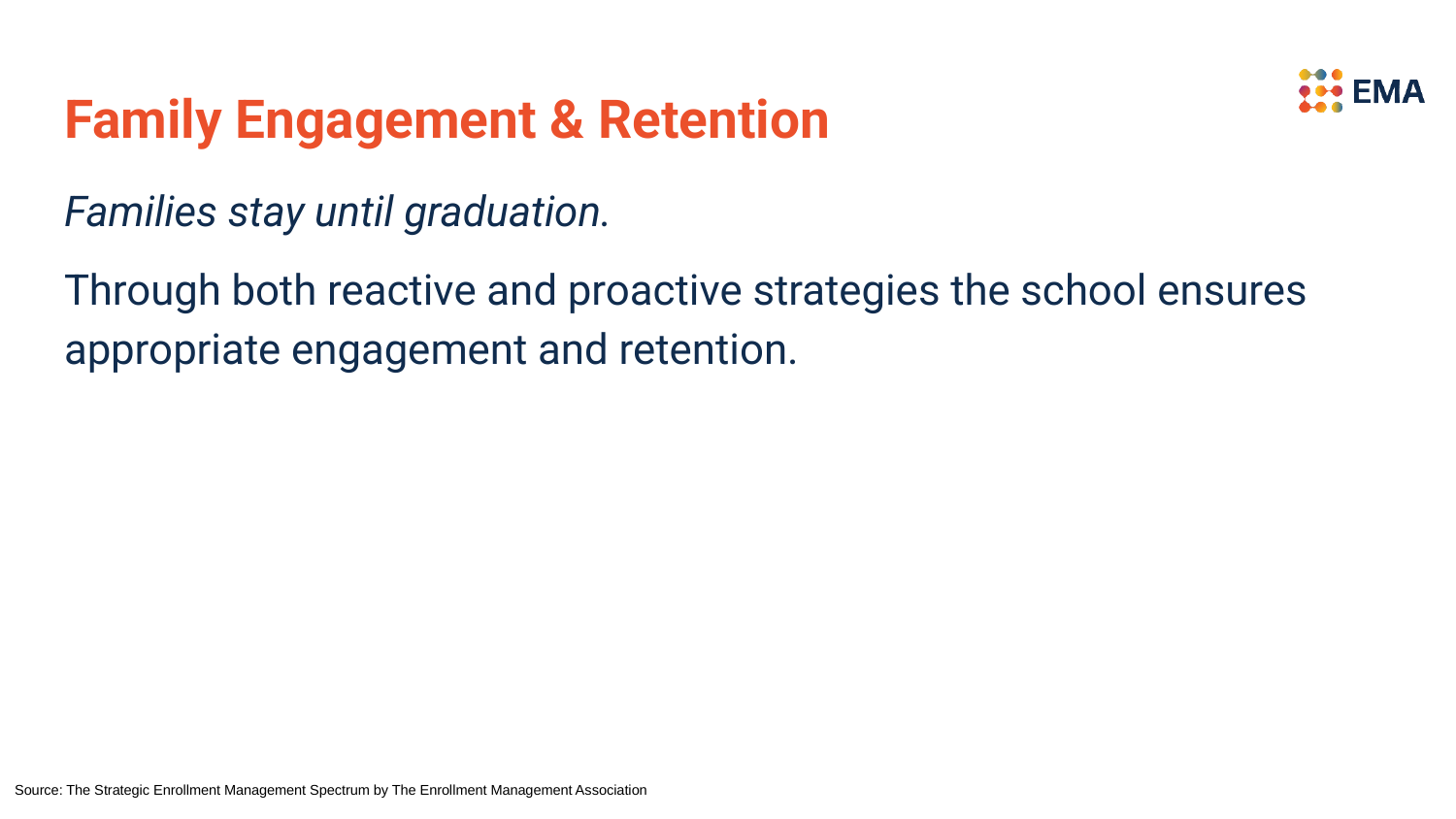

# Family Engagement & Retention
Families stay until graduation.
Through both reactive and proactive strategies the school ensures appropriate engagement and retention.
Source: The Strategic Enrollment Management Spectrum by The Enrollment Management Association